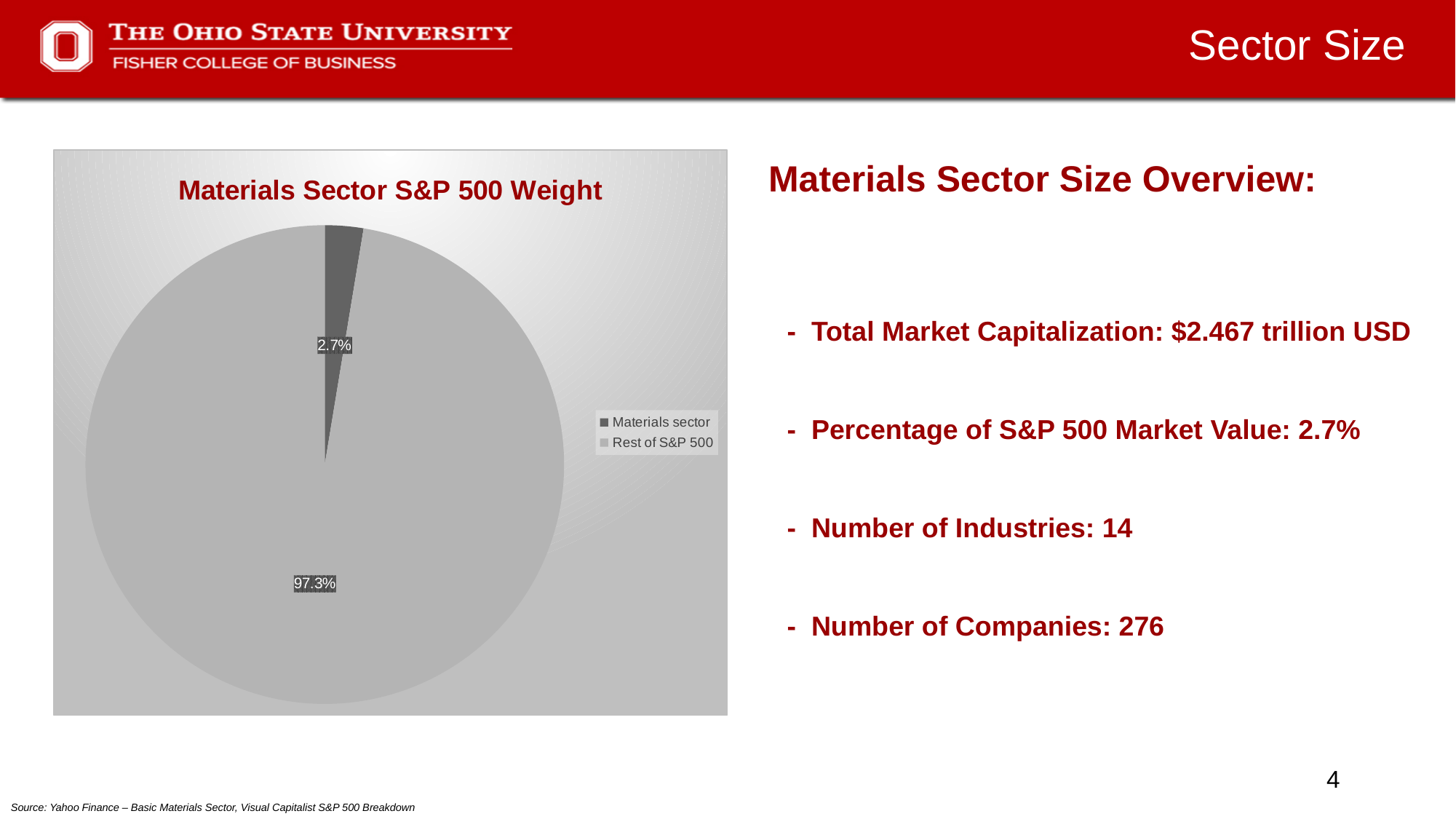

# Sector Size
Materials Sector Size Overview:

	-  Total Market Capitalization: $2.467 trillion USD
	-  Percentage of S&P 500 Market Value: 2.7%
	-  Number of Industries: 14
	-  Number of Companies: 276

### Chart: Materials Sector S&P 500 Weight

| Category |  |
|---|---|
| Materials sector  | 0.026 |
| Rest of S&P 500 | 0.974 |
Source: Yahoo Finance – Basic Materials Sector, Visual Capitalist S&P 500 Breakdown